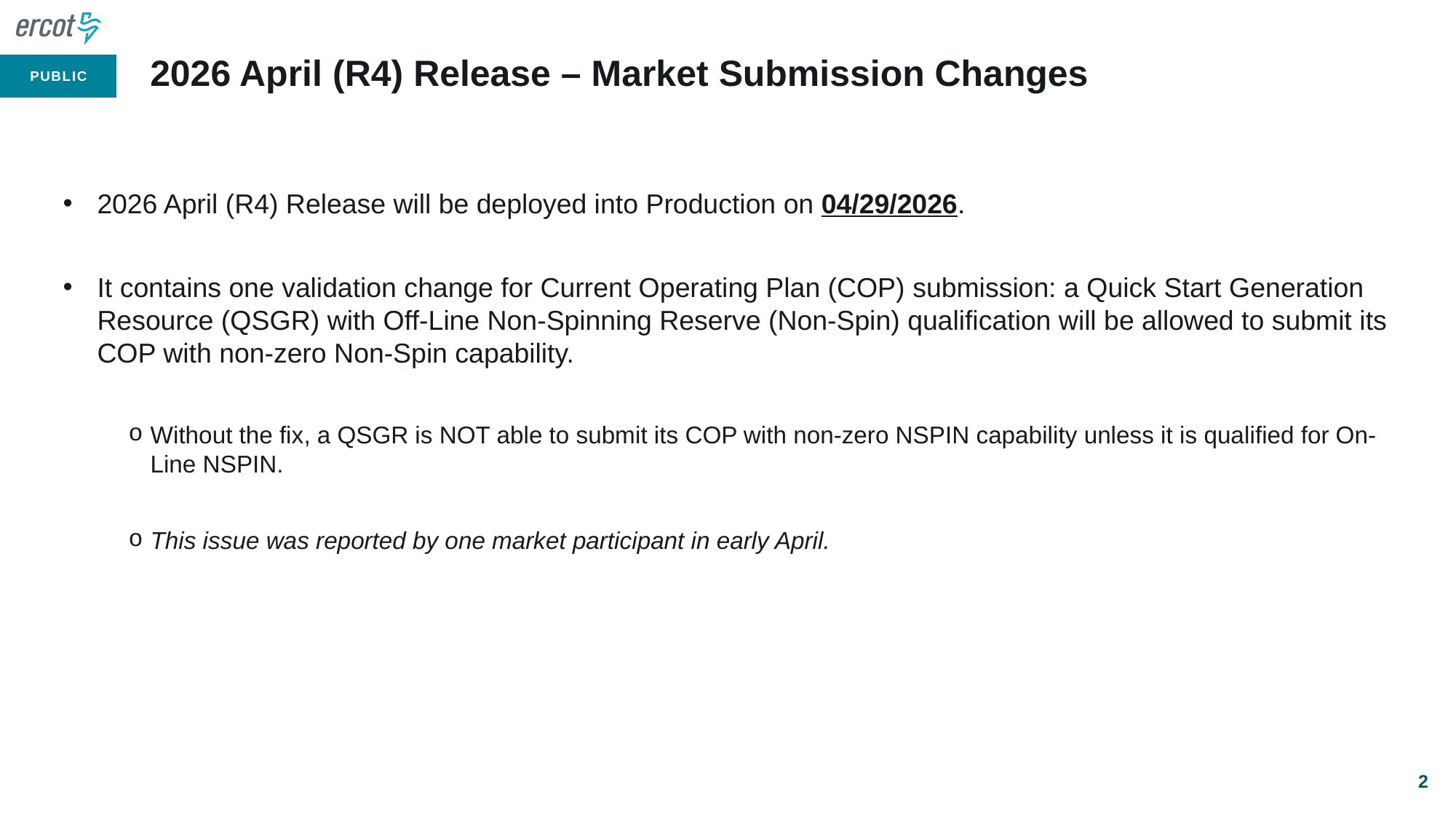

# 2026 April (R4) Release – Market Submission Changes
2026 April (R4) Release will be deployed into Production on 04/29/2026.

It contains one validation change for Current Operating Plan (COP) submission: a Quick Start Generation Resource (QSGR) with Off-Line Non-Spinning Reserve (Non-Spin) qualification will be allowed to submit its COP with non-zero Non-Spin capability.

Without the fix, a QSGR is NOT able to submit its COP with non-zero NSPIN capability unless it is qualified for On-Line NSPIN.

This issue was reported by one market participant in early April.

2